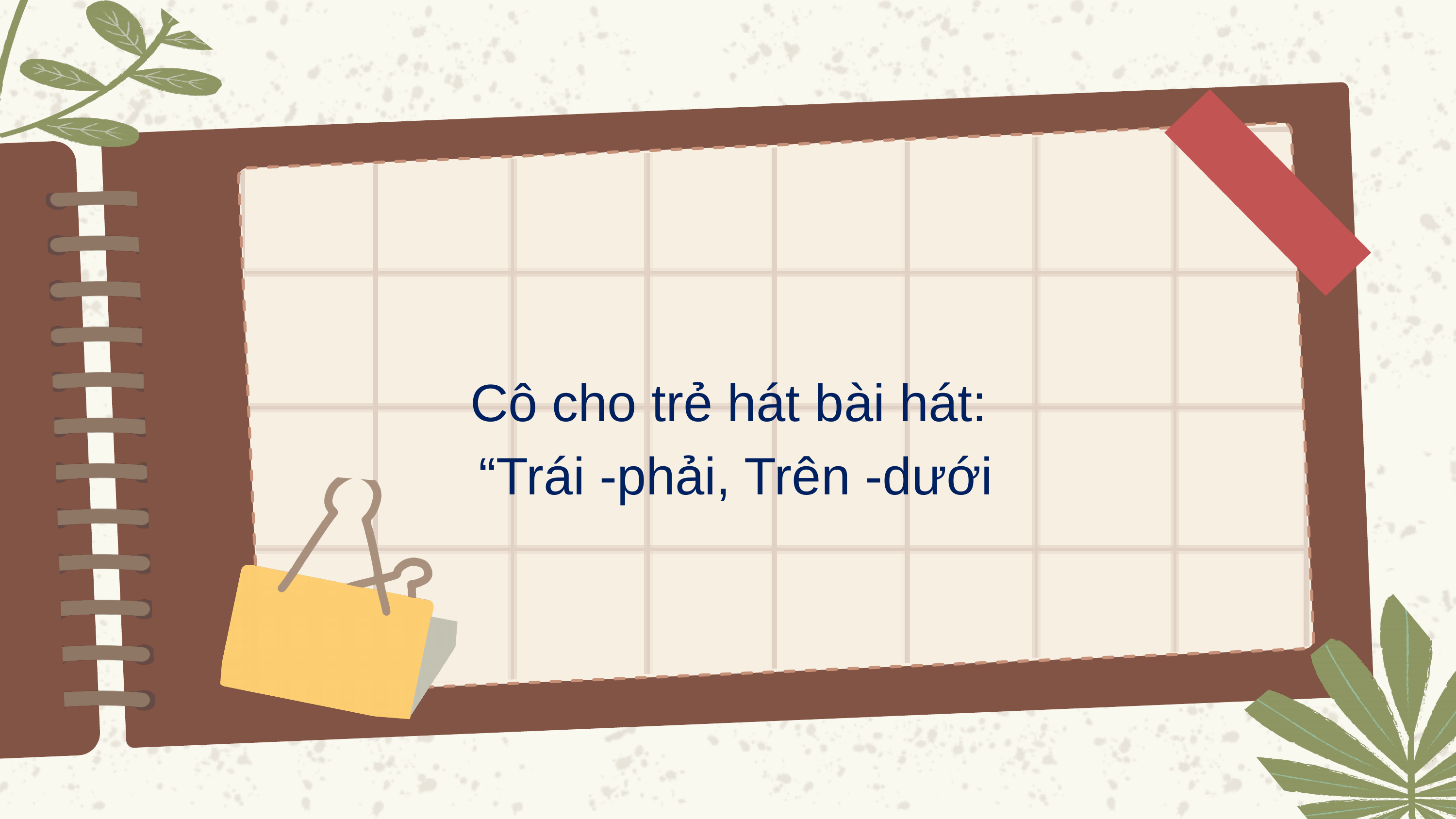

Cô cho trẻ hát bài hát:
“Trái -phải, Trên -dưới